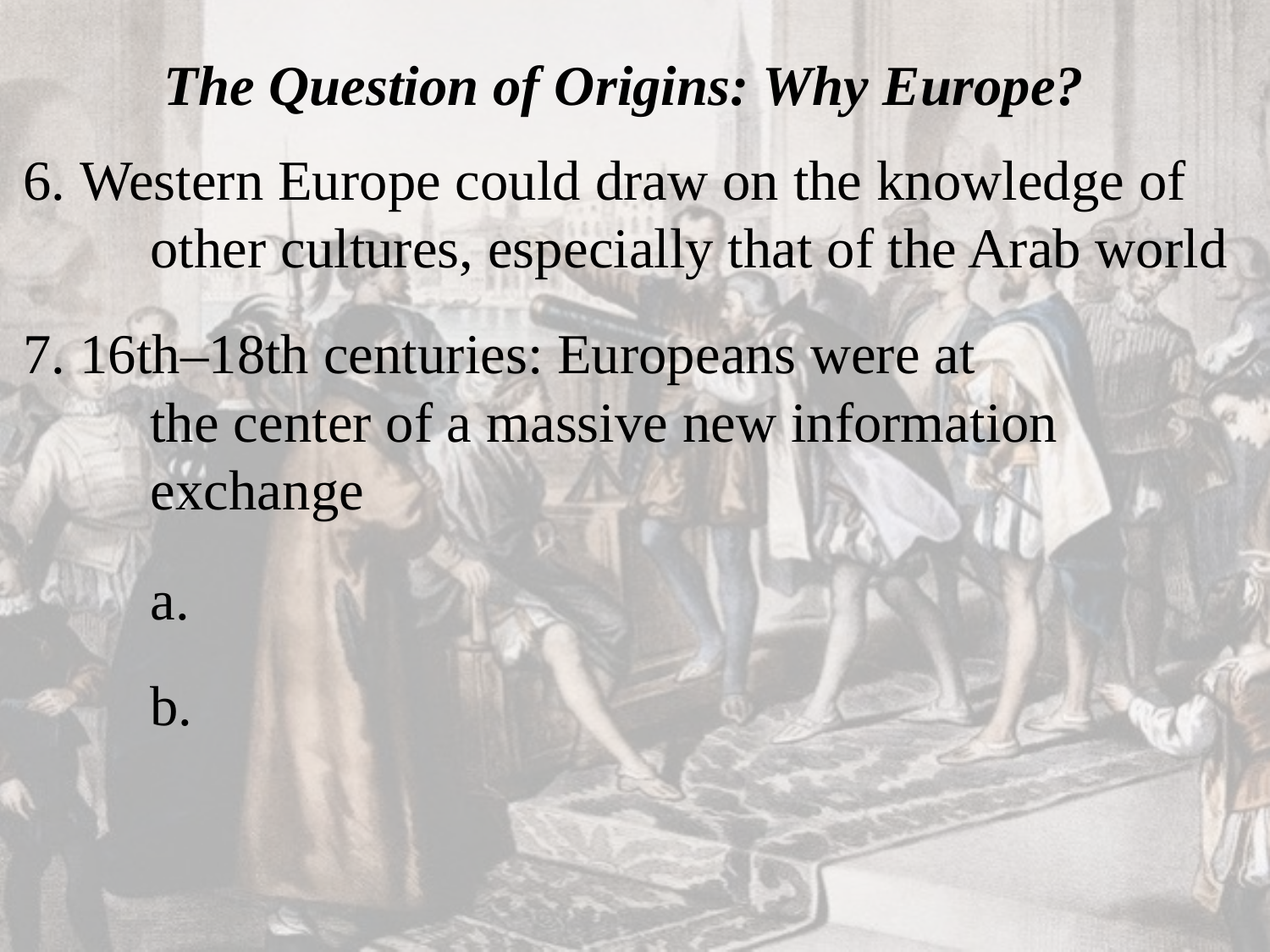

# The Question of Origins: Why Europe?
6. Western Europe could draw on the knowledge of
	other cultures, especially that of the Arab world

7. 16th–18th centuries: Europeans were at
	the center of a massive new information
	exchange

	a.

	b.